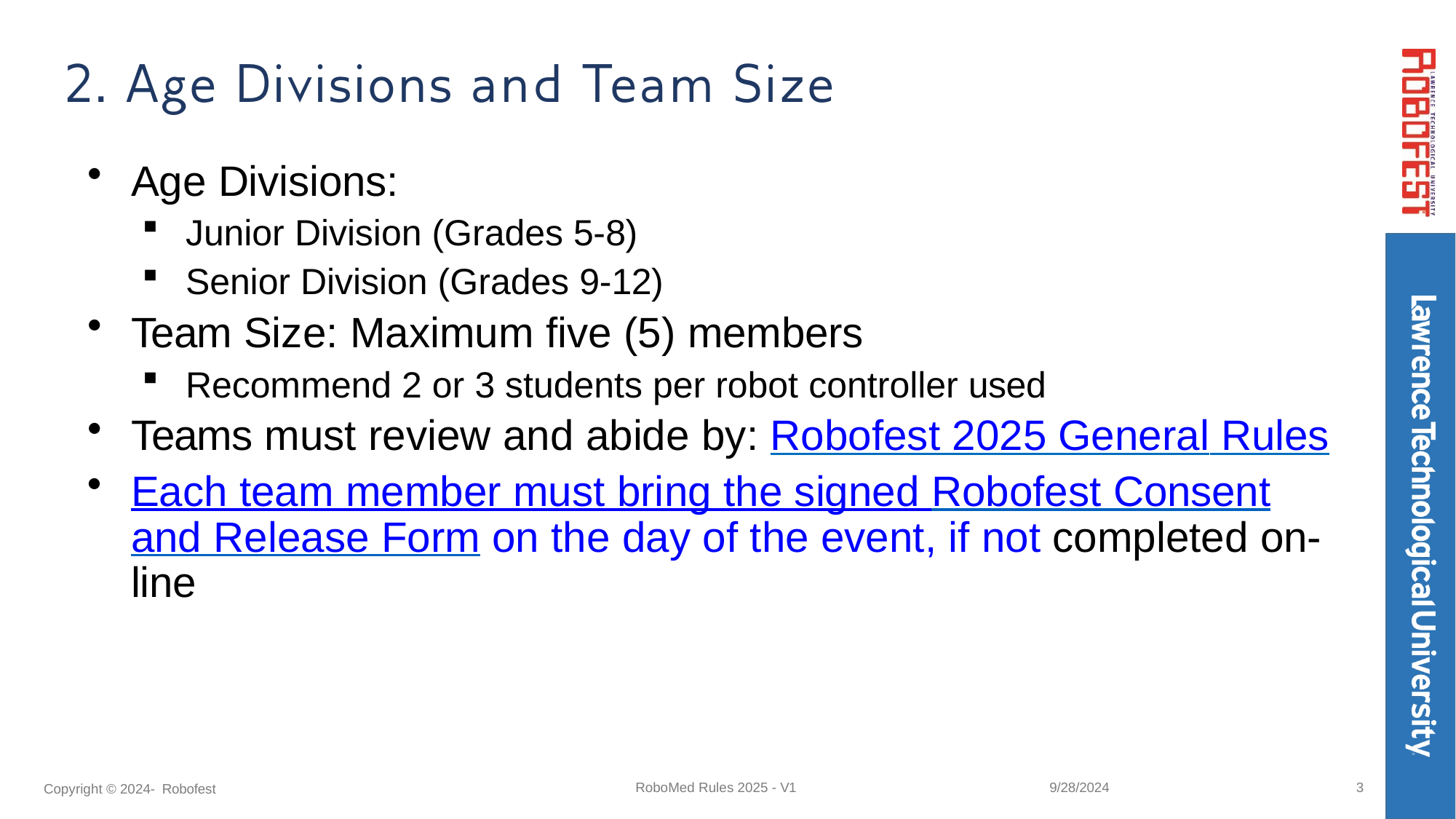

# 2. Age Divisions and Team Size
Age Divisions:
Junior Division (Grades 5-8)
Senior Division (Grades 9-12)
Team Size: Maximum five (5) members
Recommend 2 or 3 students per robot controller used
Teams must review and abide by: Robofest 2025 General Rules
Each team member must bring the signed Robofest Consent and Release Form on the day of the event, if not completed on- line
9/28/2024
3
RoboMed Rules 2025 - V1
Copyright © 2024- Robofest